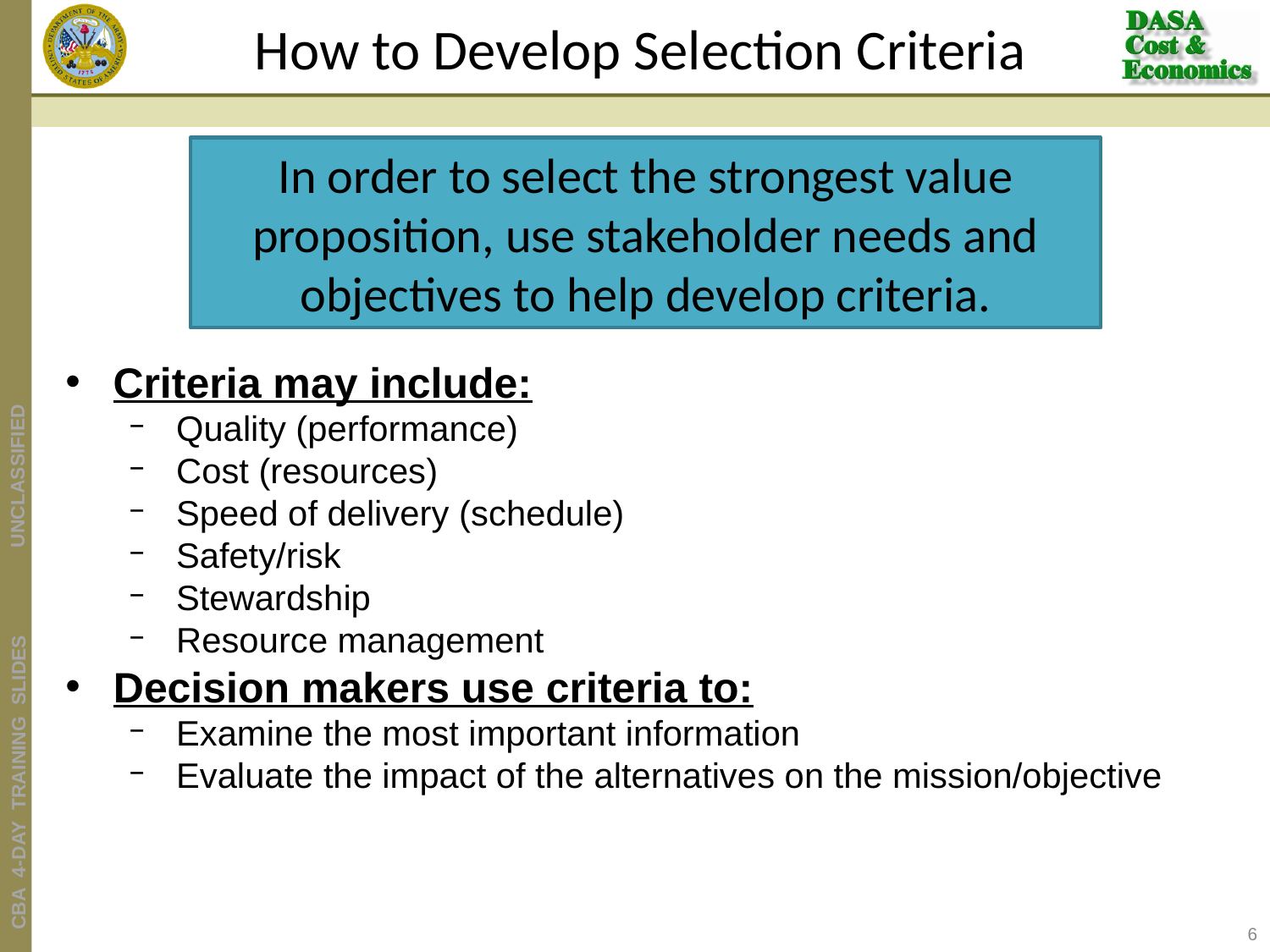

# How to Develop Selection Criteria
In order to select the strongest value proposition, use stakeholder needs and objectives to help develop criteria.
Criteria may include:
Quality (performance)
Cost (resources)
Speed of delivery (schedule)
Safety/risk
Stewardship
Resource management
Decision makers use criteria to:
Examine the most important information
Evaluate the impact of the alternatives on the mission/objective
6